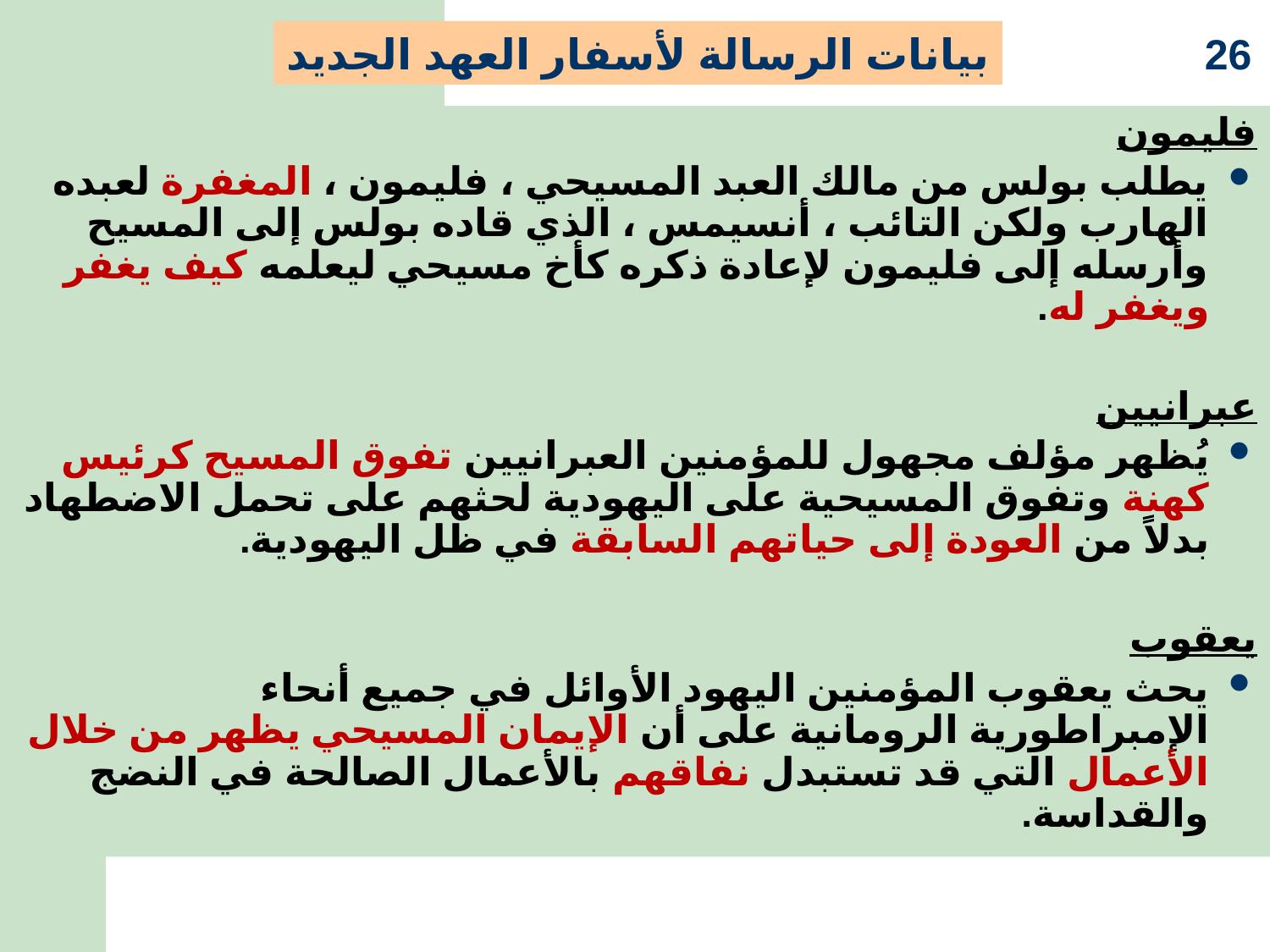

بيانات الرسالة لأسفار العهد الجديد
26
فليمون
يطلب بولس من مالك العبد المسيحي ، فليمون ، المغفرة لعبده الهارب ولكن التائب ، أنسيمس ، الذي قاده بولس إلى المسيح وأرسله إلى فليمون لإعادة ذكره كأخ مسيحي ليعلمه كيف يغفر ويغفر له.

عبرانيين
يُظهر مؤلف مجهول للمؤمنين العبرانيين تفوق المسيح كرئيس كهنة وتفوق المسيحية على اليهودية لحثهم على تحمل الاضطهاد بدلاً من العودة إلى حياتهم السابقة في ظل اليهودية.

يعقوب
يحث يعقوب المؤمنين اليهود الأوائل في جميع أنحاء الإمبراطورية الرومانية على أن الإيمان المسيحي يظهر من خلال الأعمال التي قد تستبدل نفاقهم بالأعمال الصالحة في النضج والقداسة.